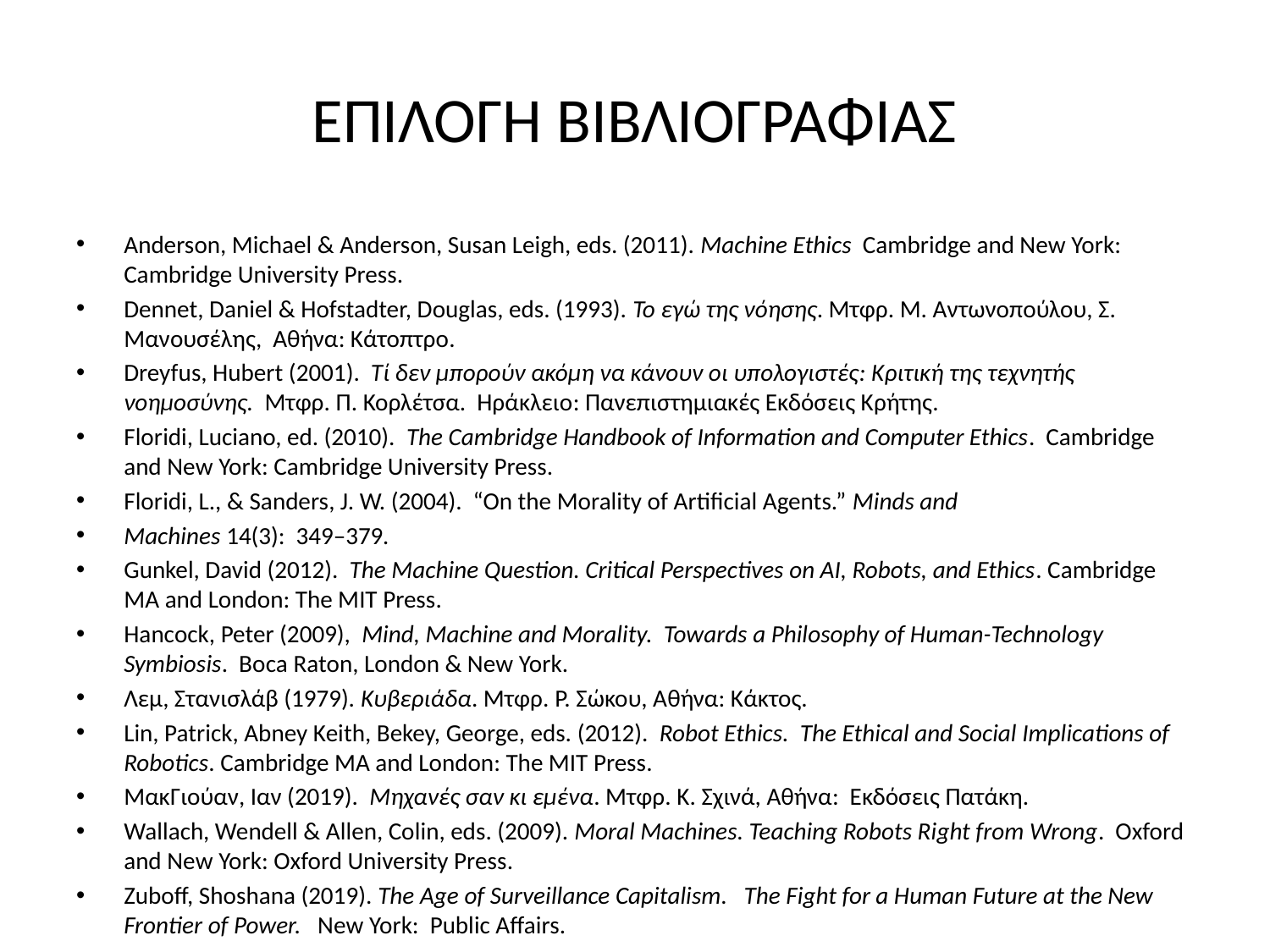

# ΕΠΙΛΟΓΗ ΒΙΒΛΙΟΓΡΑΦΙΑΣ
Αnderson, Michael & Anderson, Susan Leigh, eds. (2011). Machine Ethics  Cambridge and New York: Cambridge University Press.
Dennet, Daniel & Hofstadter, Douglas, eds. (1993). To εγώ της νόησης. Μτφρ. Μ. Αντωνοπούλου, Σ. Μανουσέλης,  Αθήνα: Κάτοπτρο.
Dreyfus, Hubert (2001).  Tί δεν μπορούν ακόμη να κάνουν οι υπολογιστές: Kριτική της τεχνητής νοημοσύνης.  Μτφρ. Π. Κορλέτσα.  Ηράκλειο: Πανεπιστημιακές Εκδόσεις Κρήτης.
Floridi, Luciano, ed. (2010).  The Cambridge Handbook of Information and Computer Ethics.  Cambridge and New York: Cambridge University Press.
Floridi, L., & Sanders, J. W. (2004).  “On the Morality of Artificial Agents.” Minds and
Machines 14(3):  349–379.
Gunkel, David (2012).  The Machine Question. Critical Perspectives on AI, Robots, and Ethics. Cambridge MA and London: The MIT Press.
Hancock, Peter (2009),  Mind, Machine and Morality.  Towards a Philosophy of Human-Technology Symbiosis.  Boca Raton, London & New York.
Λεμ, Στανισλάβ (1979). Κυβεριάδα. Μτφρ. Ρ. Σώκου, Αθήνα: Kάκτος.
Lin, Patrick, Abney Keith, Bekey, George, eds. (2012).  Robot Ethics.  The Ethical and Social Implications of Robotics. Cambridge MA and London: The MIT Press.
ΜακΓιούαν, Ιαν (2019).  Μηχανές σαν κι εμένα. Μτφρ. Κ. Σχινά, Αθήνα:  Eκδόσεις Πατάκη.
Wallach, Wendell & Allen, Colin, eds. (2009). Moral Machines. Teaching Robots Right from Wrong.  Oxford and New York: Oxford University Press.
Ζuboff, Shoshana (2019). The Age of Surveillance Capitalism.   The Fight for a Human Future at the New Frontier of Power.   New York:  Public Affairs.